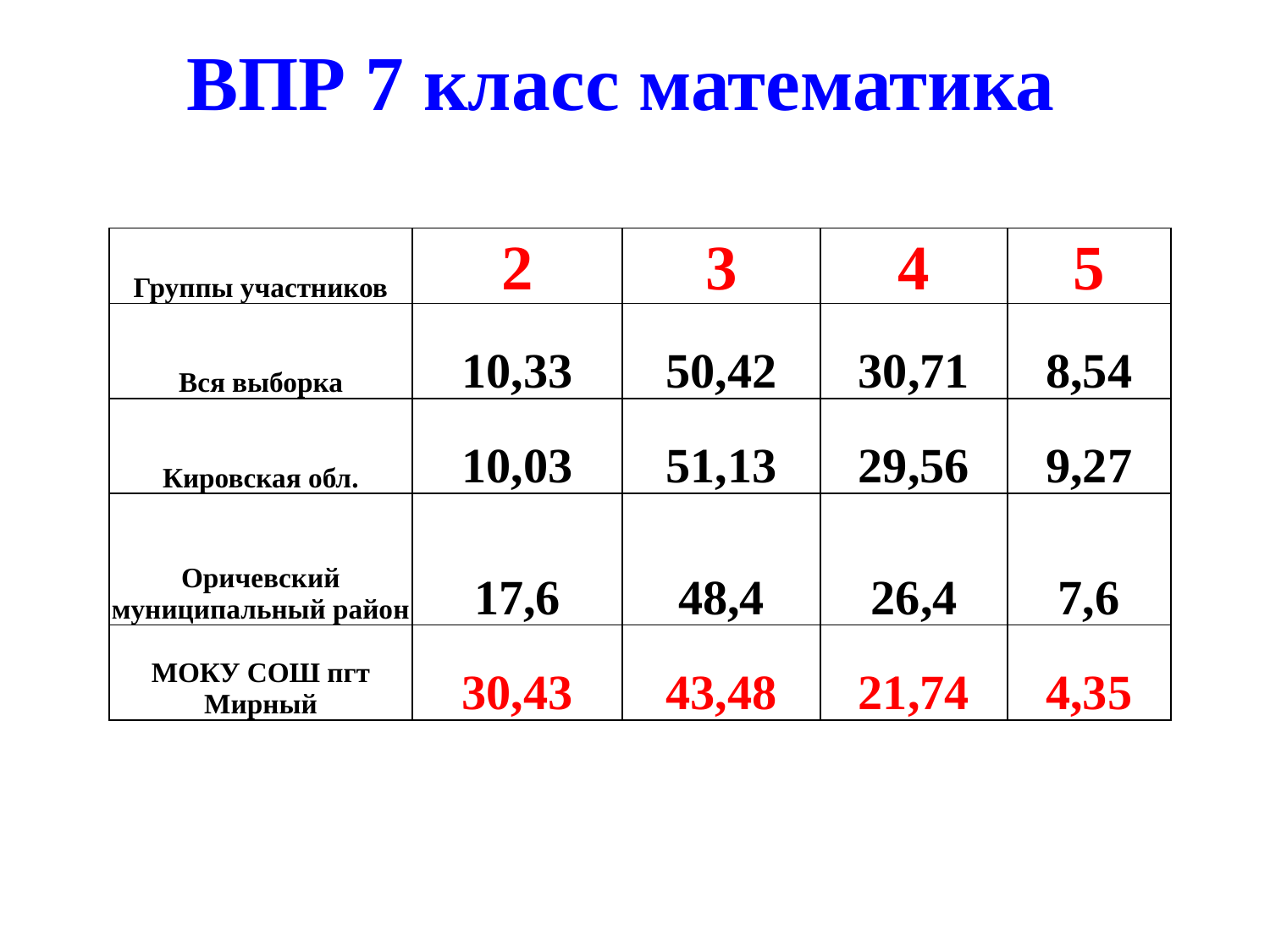

# ВПР 7 класс математика
| Группы участников | 2 | 3 | 4 | 5 |
| --- | --- | --- | --- | --- |
| Вся выборка | 10,33 | 50,42 | 30,71 | 8,54 |
| Кировская обл. | 10,03 | 51,13 | 29,56 | 9,27 |
| Оричевский муниципальный район | 17,6 | 48,4 | 26,4 | 7,6 |
| МОКУ СОШ пгт Мирный | 30,43 | 43,48 | 21,74 | 4,35 |